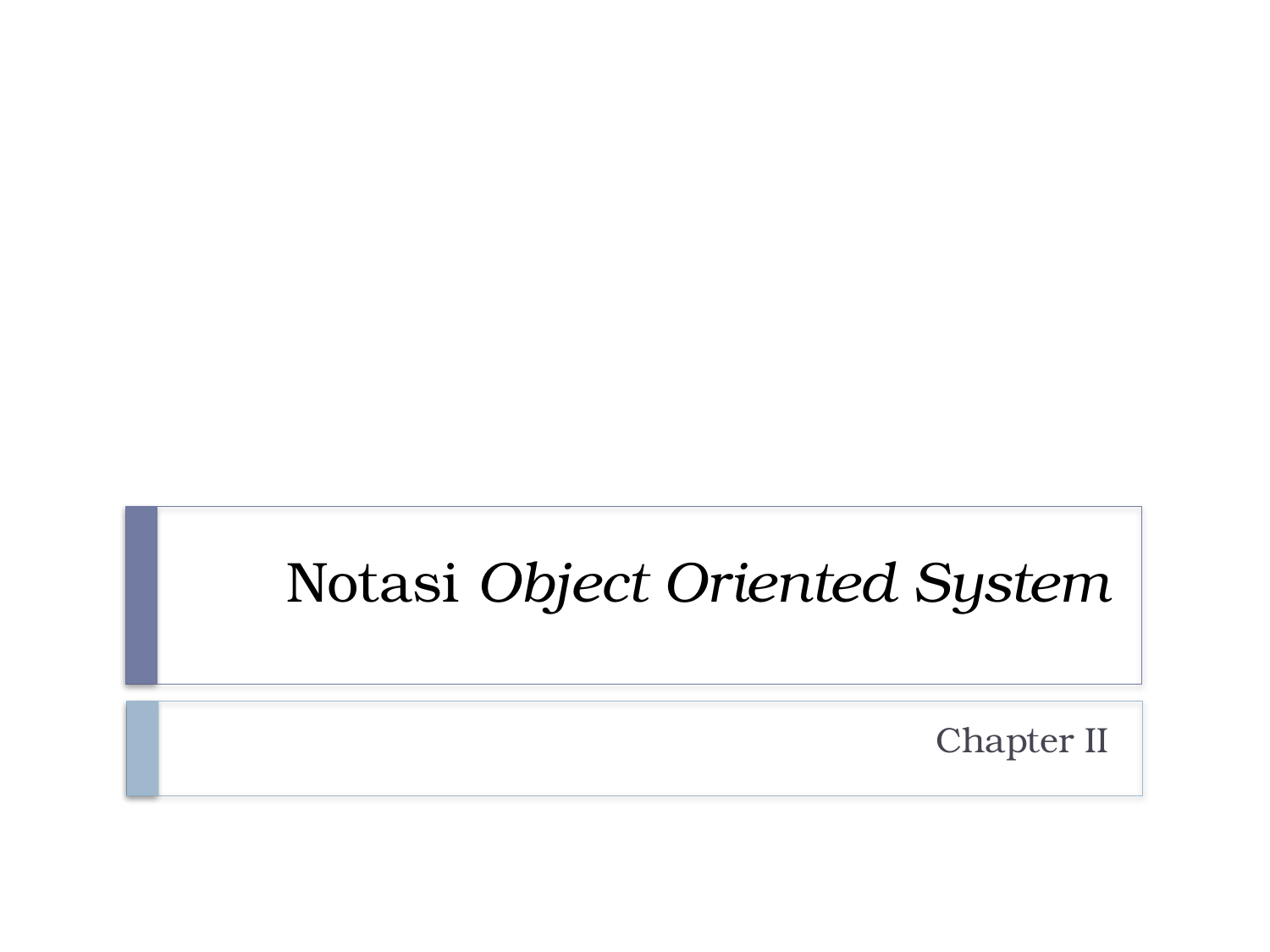

# Notasi Object Oriented System
Chapter II